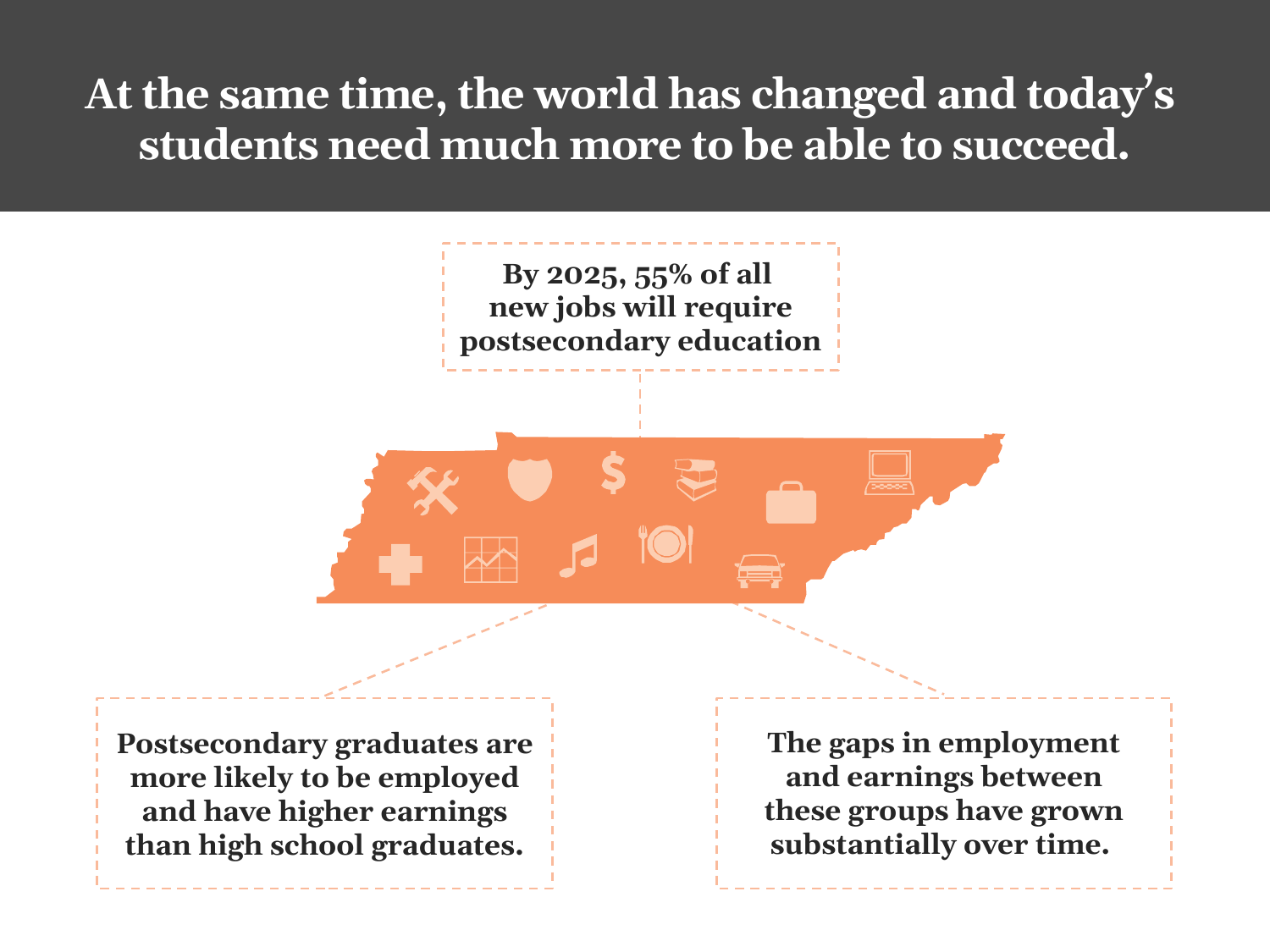

# At the same time, the world has changed and today’s students need much more to be able to succeed.

By 2025, 55% of all
new jobs will require postsecondary education

The gaps in employment and earnings between these groups have grown substantially over time.
Postsecondary graduates are more likely to be employed and have higher earnings than high school graduates.